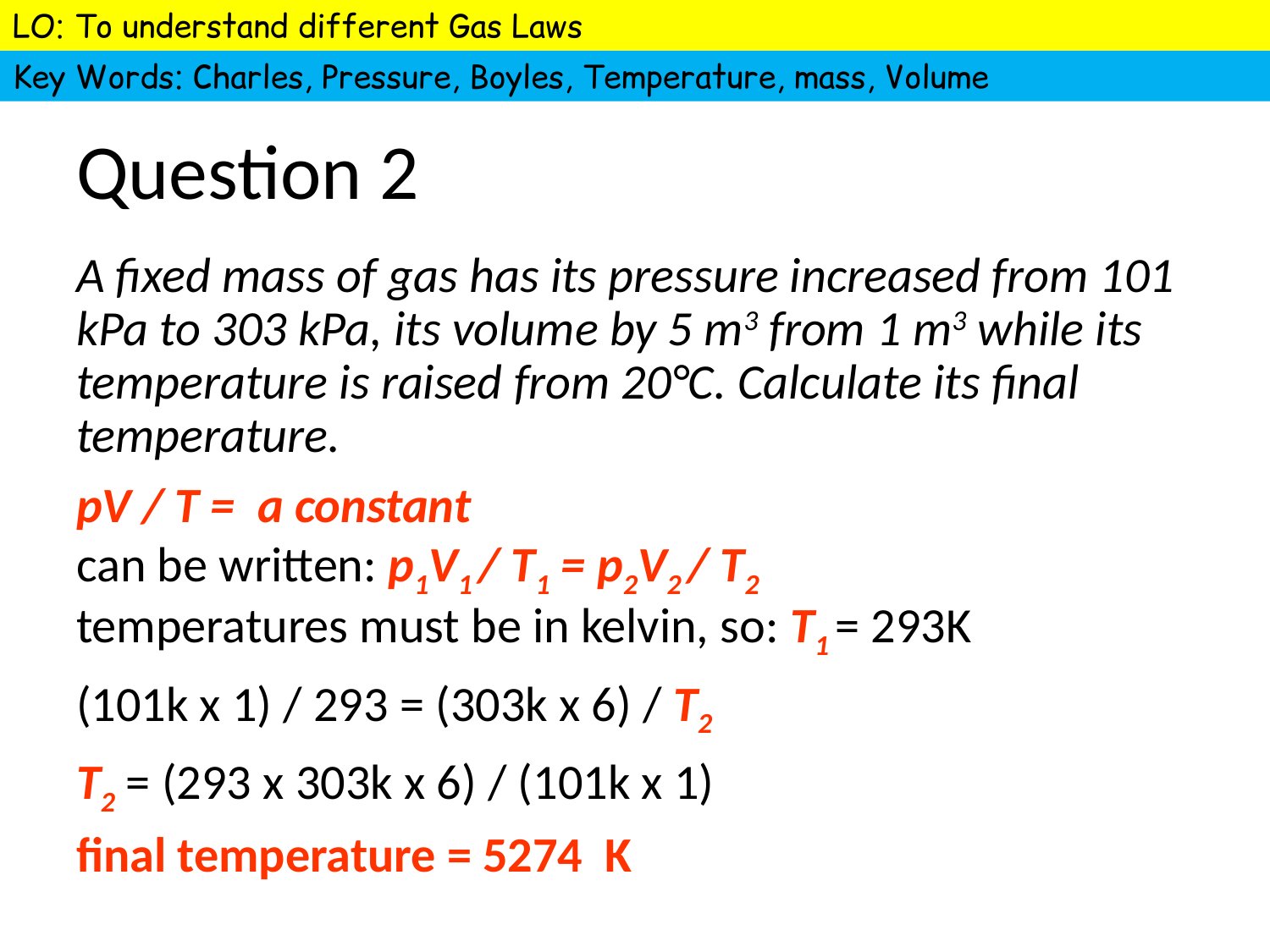

# Question 2
A fixed mass of gas has its pressure increased from 101 kPa to 303 kPa, its volume by 5 m3 from 1 m3 while its temperature is raised from 20°C. Calculate its final temperature.
pV / T =  a constant
can be written: p1V1 / T1 = p2V2 / T2
temperatures must be in kelvin, so: T1 = 293K
(101k x 1) / 293 = (303k x 6) / T2
T2 = (293 x 303k x 6) / (101k x 1)
final temperature = 5274  K